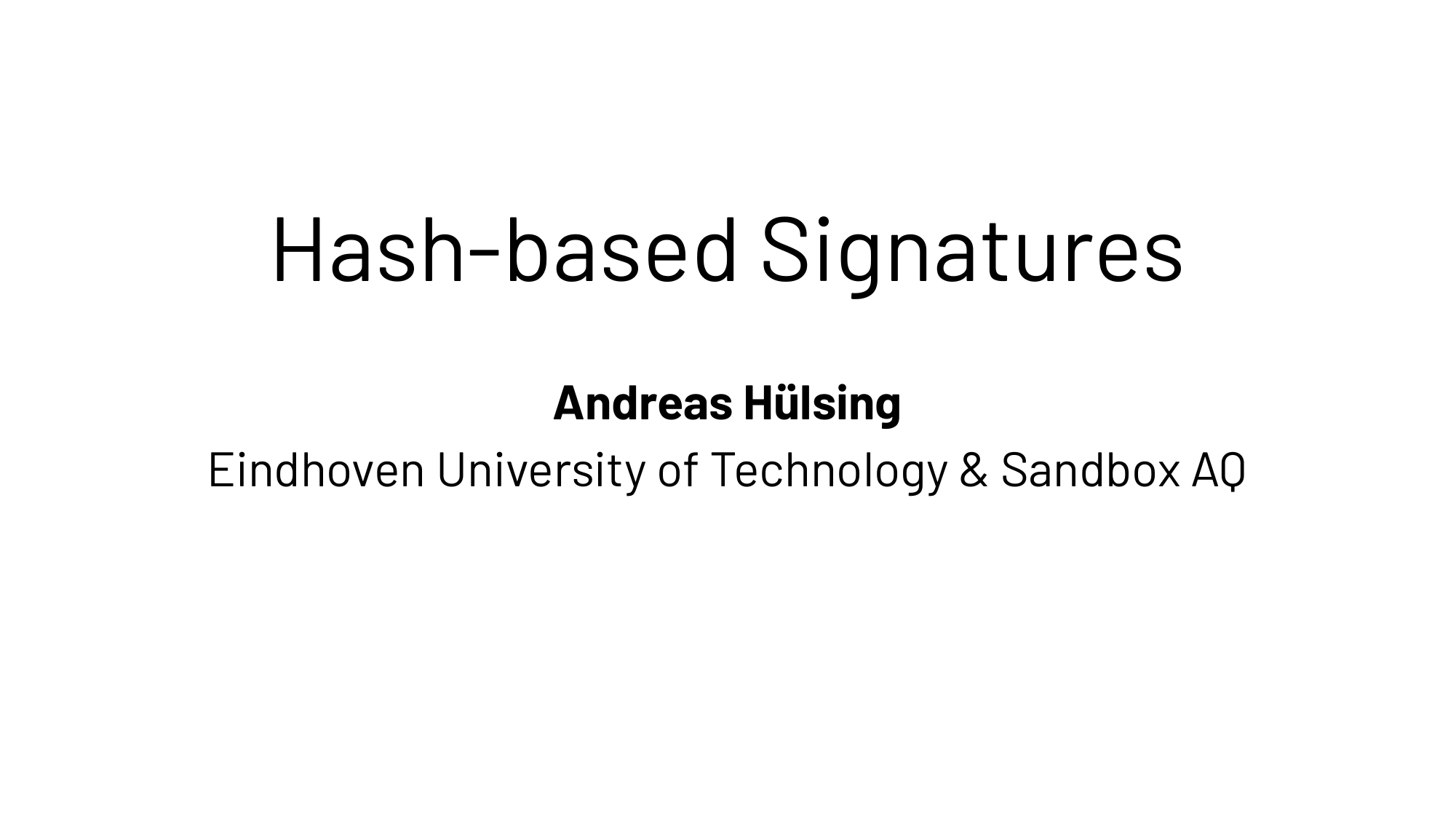

# Hash-based Signatures
Andreas Hülsing
Eindhoven University of Technology & Sandbox AQ